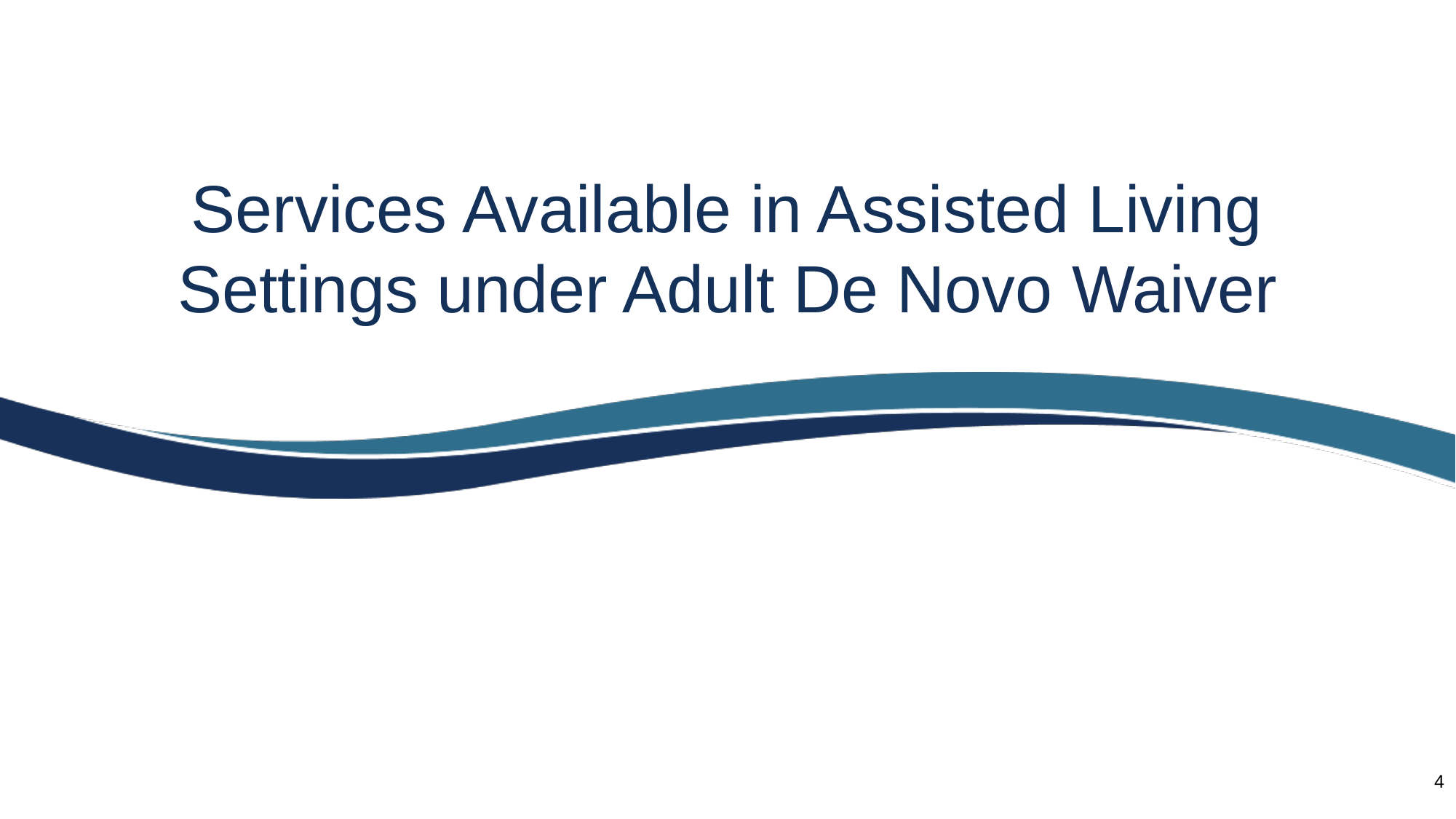

# Services Available in Assisted Living Settings under Adult De Novo Waiver
4